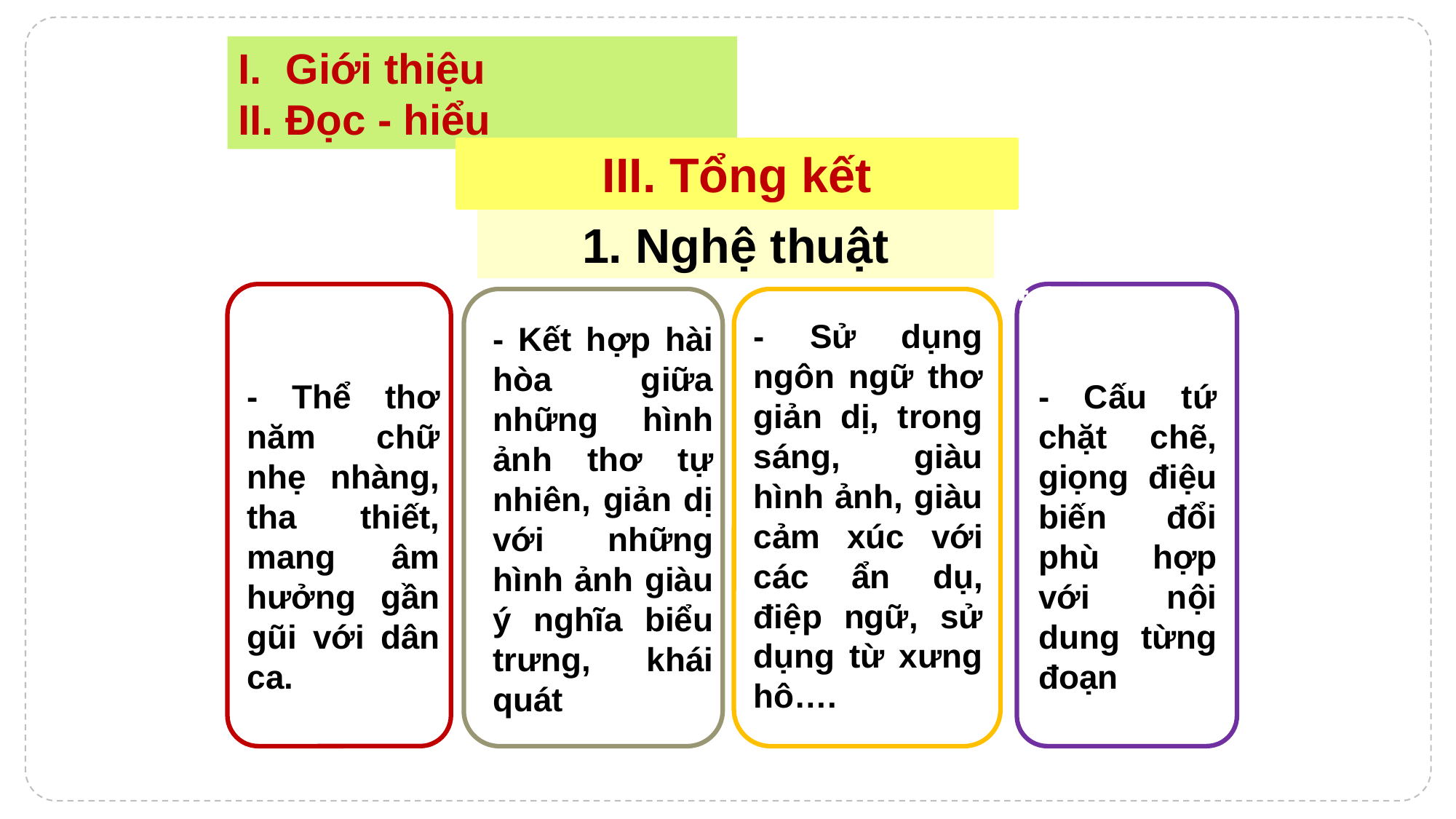

Giới thiệu
Đọc - hiểu
III. Tổng kết
1. Nghệ thuật
4
3
1
2

- Sử dụng ngôn ngữ thơ giản dị, trong sáng, giàu hình ảnh, giàu cảm xúc với các ẩn dụ, điệp ngữ, sử dụng từ xưng hô….
- Kết hợp hài hòa giữa những hình ảnh thơ tự nhiên, giản dị với những hình ảnh giàu ý nghĩa biểu trưng, khái quát
- Thể thơ năm chữ nhẹ nhàng, tha thiết, mang âm hưởng gần gũi với dân ca.
- Cấu tứ chặt chẽ, giọng điệu biến đổi phù hợp với nội dung từng đoạn